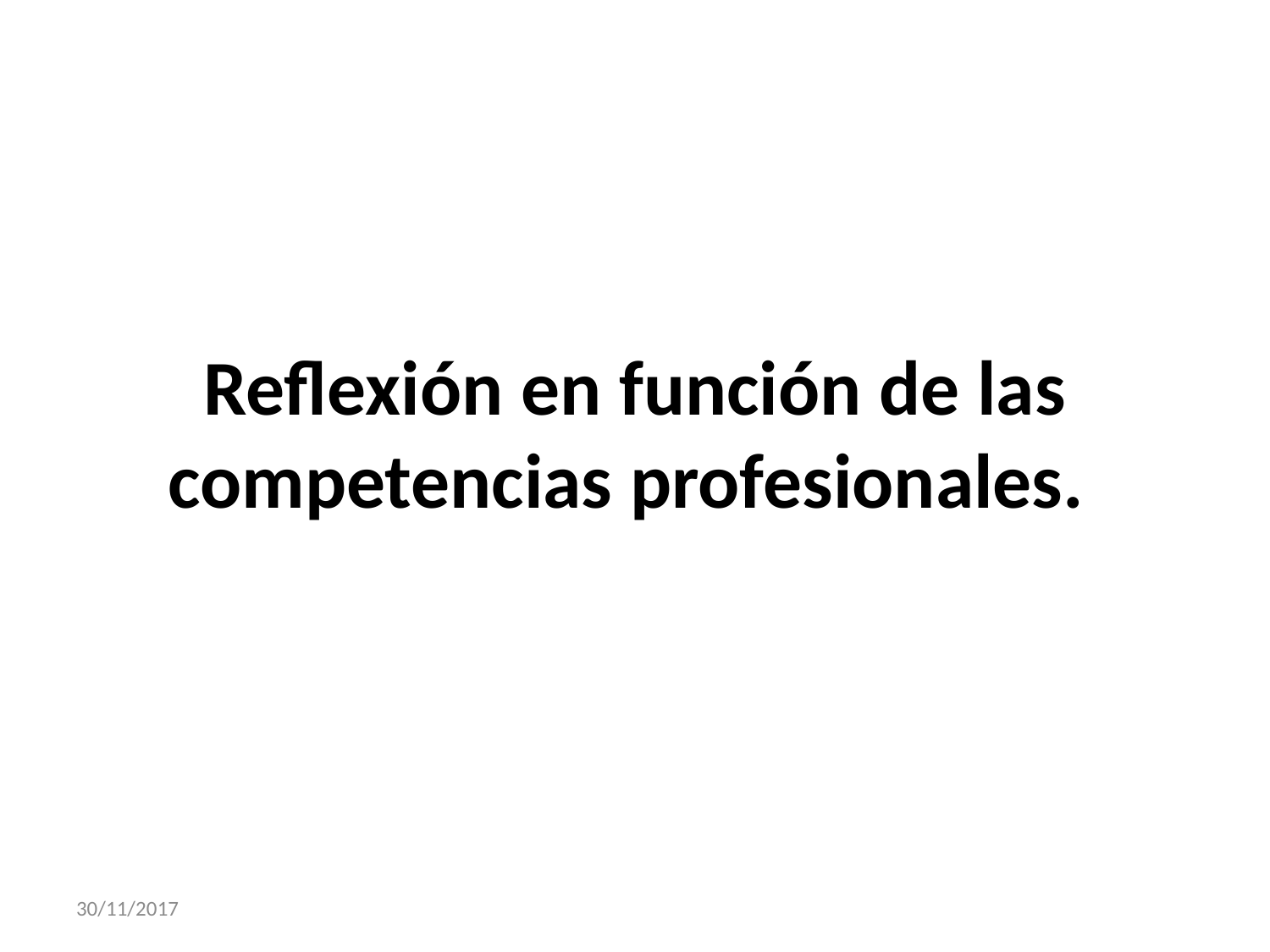

# Reflexión en función de las competencias profesionales.
30/11/2017